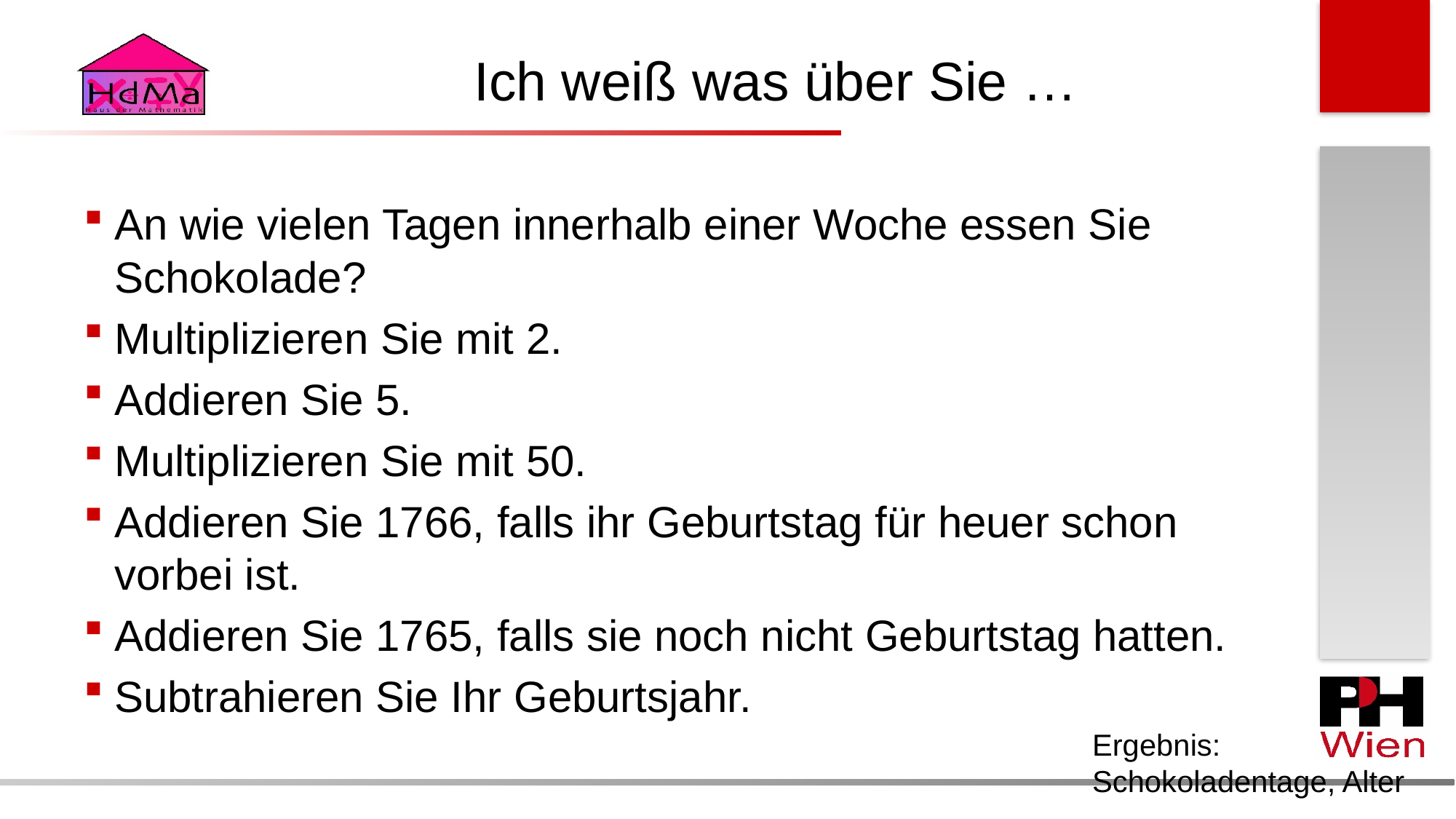

# Ich weiß was über Sie …
An wie vielen Tagen innerhalb einer Woche essen Sie Schokolade?
Multiplizieren Sie mit 2.
Addieren Sie 5.
Multiplizieren Sie mit 50.
Addieren Sie 1766, falls ihr Geburtstag für heuer schon vorbei ist.
Addieren Sie 1765, falls sie noch nicht Geburtstag hatten.
Subtrahieren Sie Ihr Geburtsjahr.
Ergebnis:
Schokoladentage, Alter